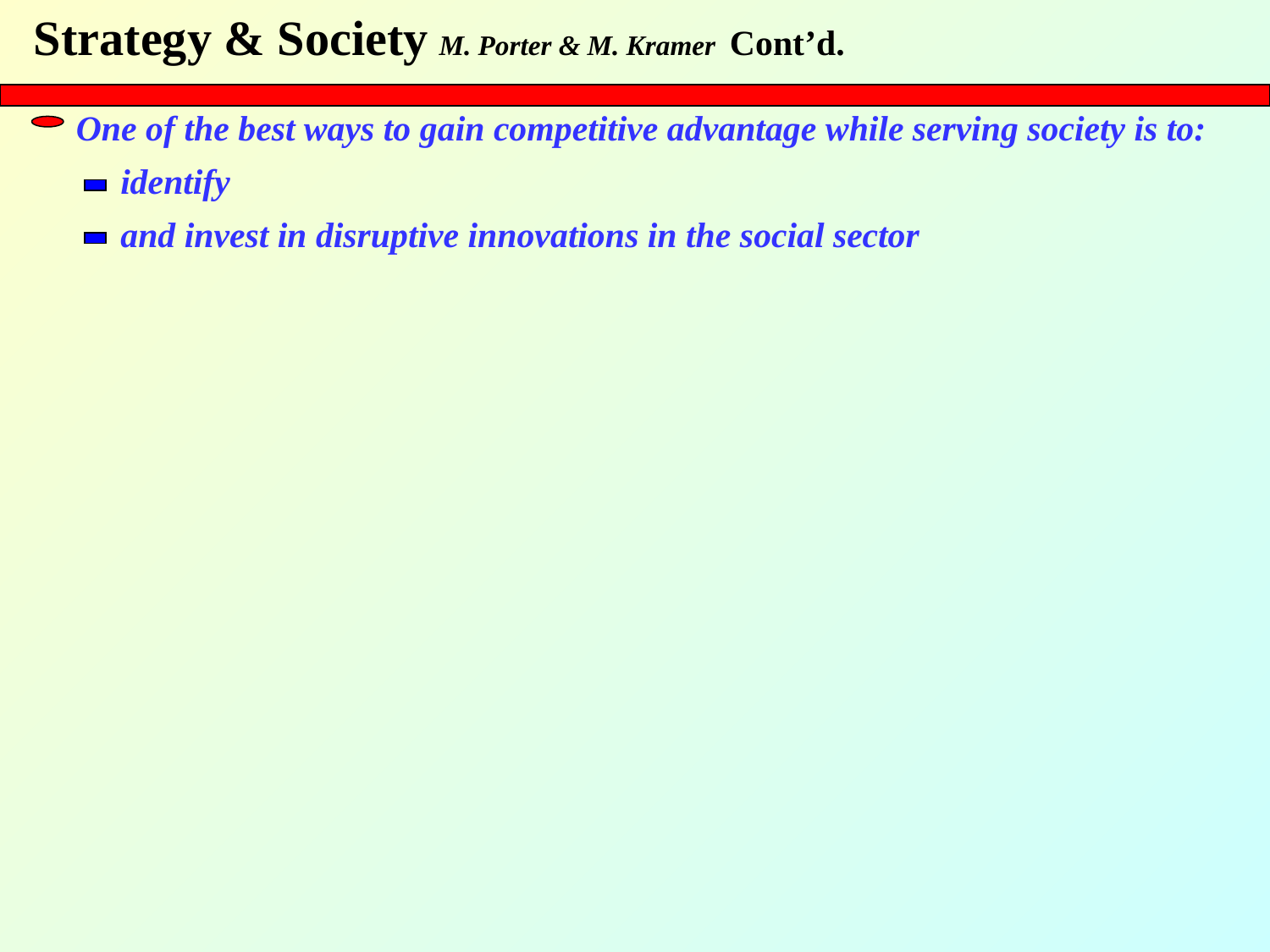

Strategy & Society M. Porter & M. Kramer  Cont’d.

One of the best ways to gain competitive advantage while serving society is to:
     identify
     and invest in disruptive innovations in the social sector